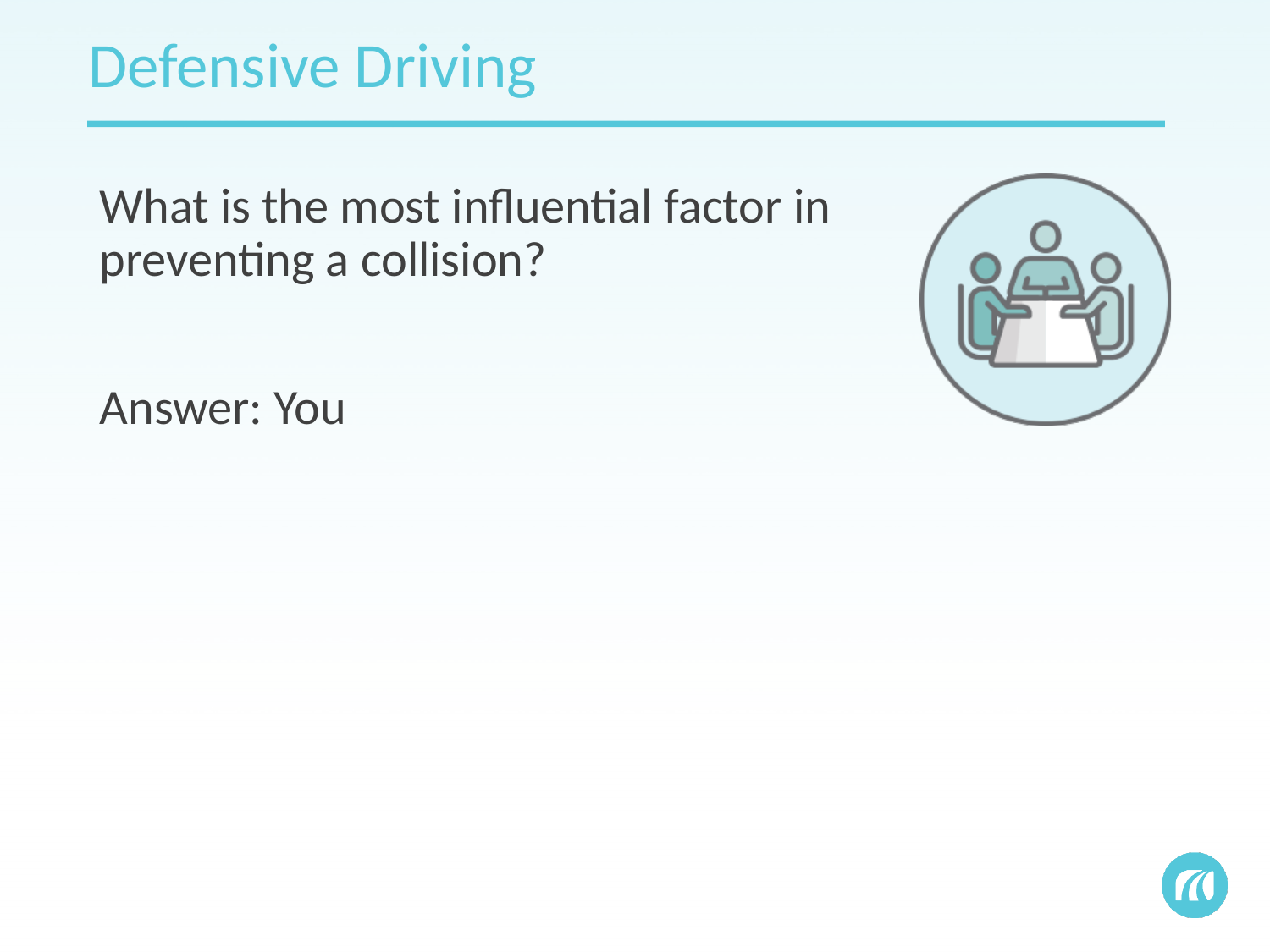

# Defensive Driving
What is the most influential factor in preventing a collision?
Answer: You